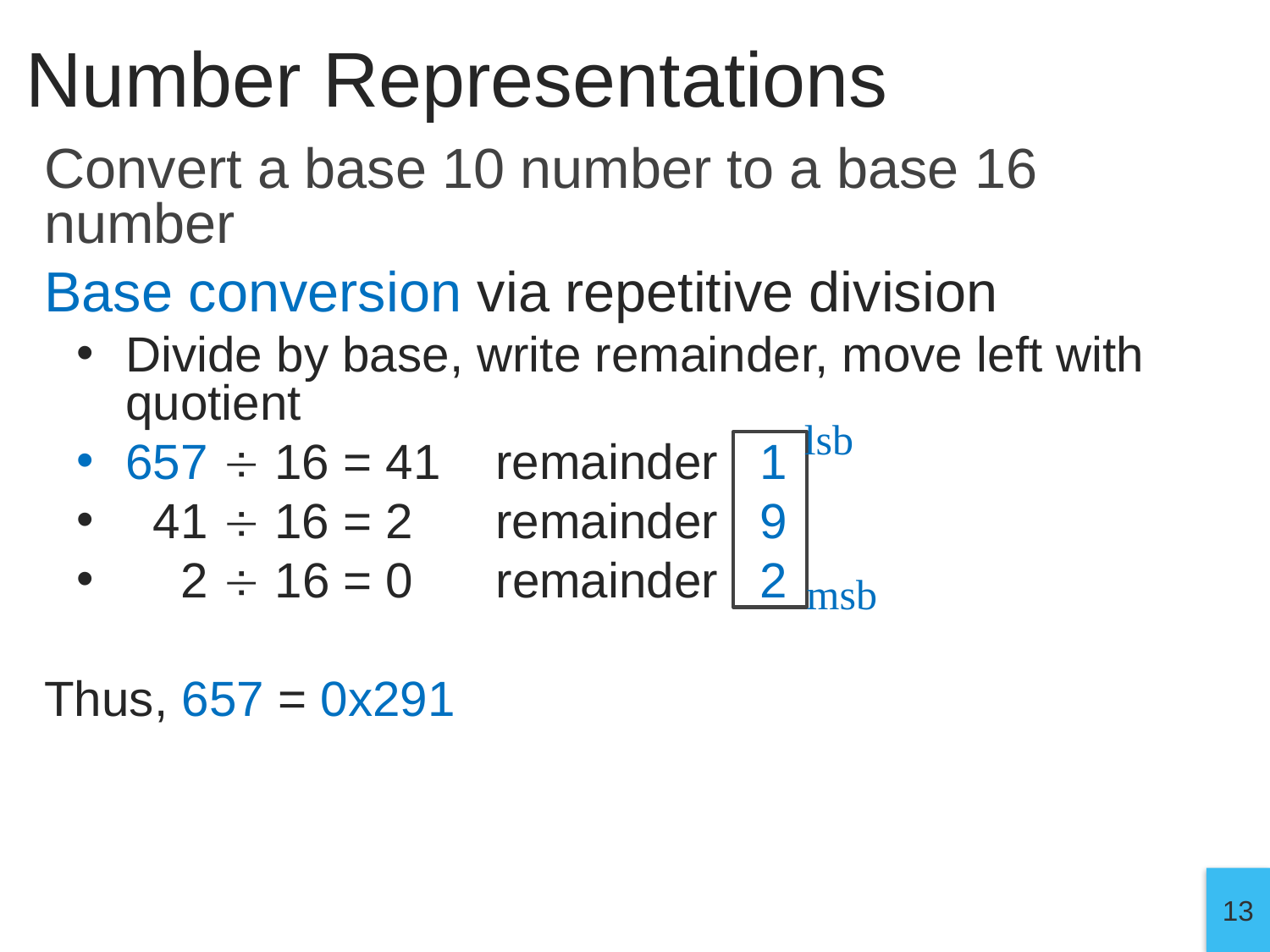

# Number Representations
Convert a base 10 number to a base 16 number
Base conversion via repetitive division
Divide by base, write remainder, move left with quotient
657 ÷ 16 = 41    remainder   1
  41 ÷ 16 = 2      remainder   9
    2 ÷ 16 = 0      remainder   2

Thus, 657 = 0x291
lsb

msb
13